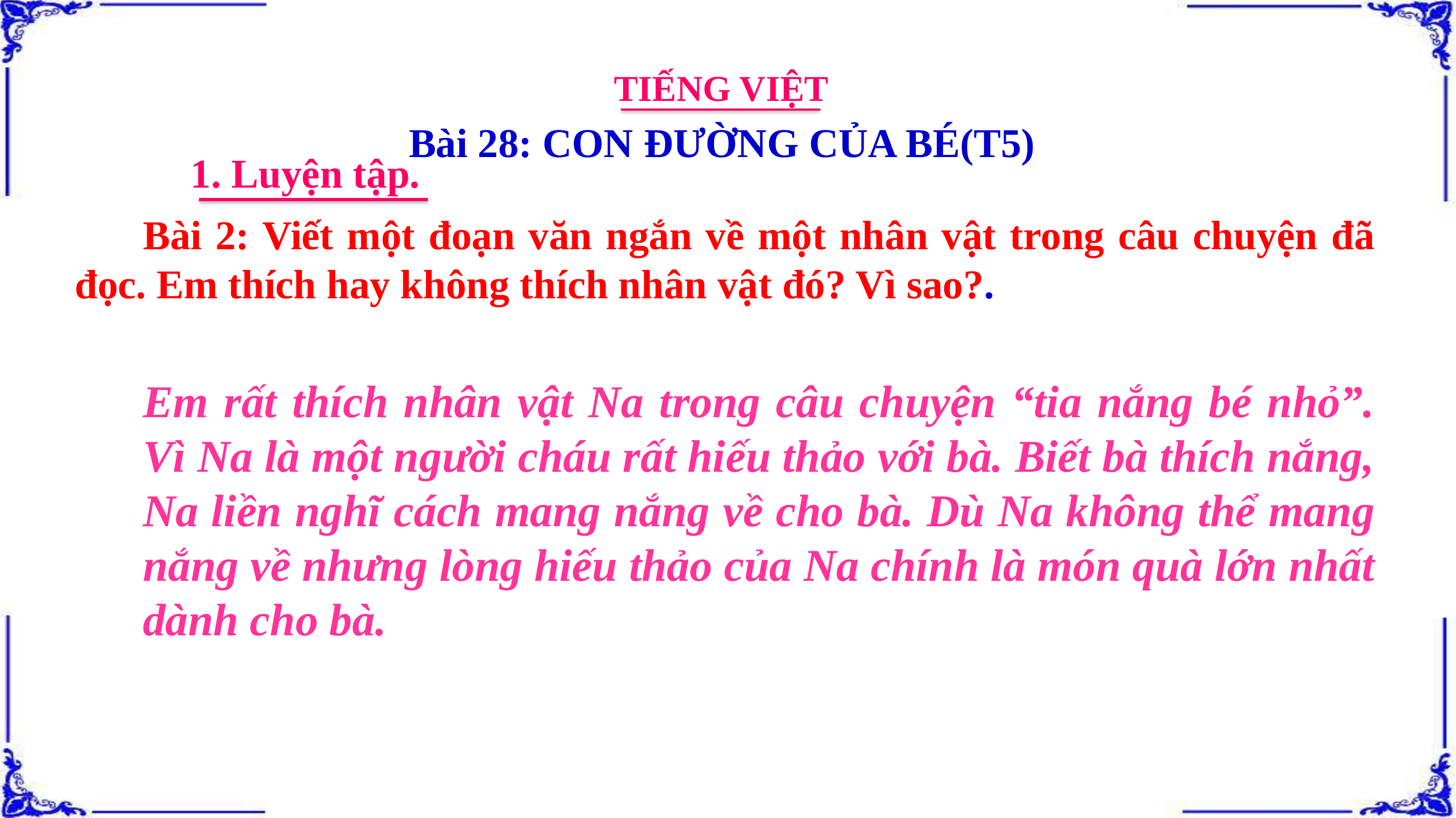

TIẾNG VIỆT
Bài 28: CON ĐƯỜNG CỦA BÉ(T5)
1. Luyện tập.
     Bài 2: Viết một đoạn văn ngắn về một nhân vật trong câu chuyện đã đọc. Em thích hay không thích nhân vật đó? Vì sao?.
Em rất thích nhân vật Na trong câu chuyện “tia nắng bé nhỏ”. Vì Na là một người cháu rất hiếu thảo với bà. Biết bà thích nắng, Na liền nghĩ cách mang nắng về cho bà. Dù Na không thể mang nắng về nhưng lòng hiếu thảo của Na chính là món quà lớn nhất dành cho bà.